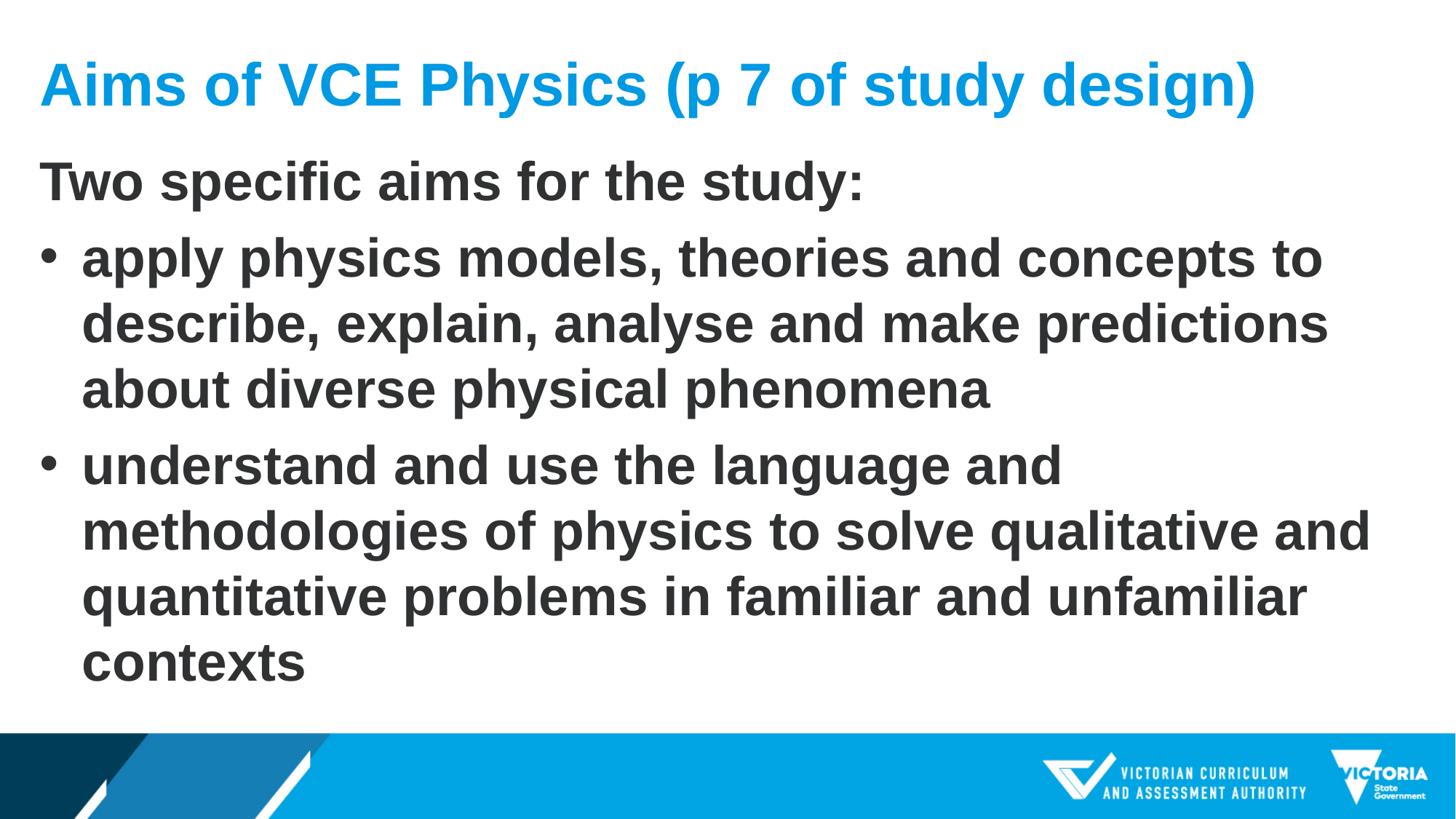

# Aims of VCE Physics (p 7 of study design)
Two specific aims for the study:
apply physics models, theories and concepts to describe, explain, analyse and make predictions about diverse physical phenomena
understand and use the language and methodologies of physics to solve qualitative and quantitative problems in familiar and unfamiliar contexts